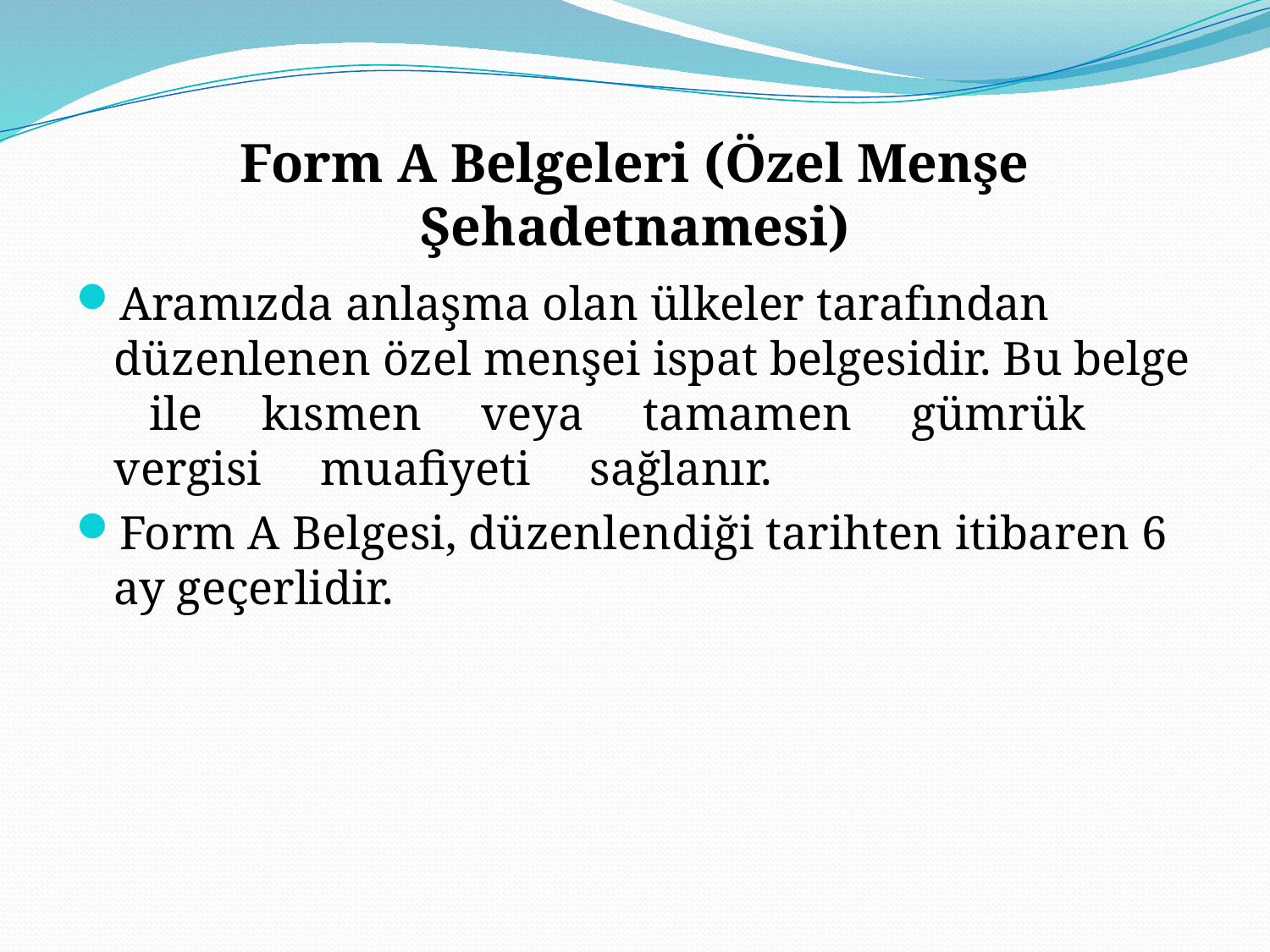

# Form A Belgeleri (Özel Menşe Şehadetnamesi)
Aramızda anlaşma olan ülkeler tarafından düzenlenen özel menşei ispat belgesidir. Bu belge    ile     kısmen     veya     tamamen     gümrük     vergisi     muafiyeti     sağlanır.
Form A Belgesi, düzenlendiği tarihten itibaren 6 ay geçerlidir.